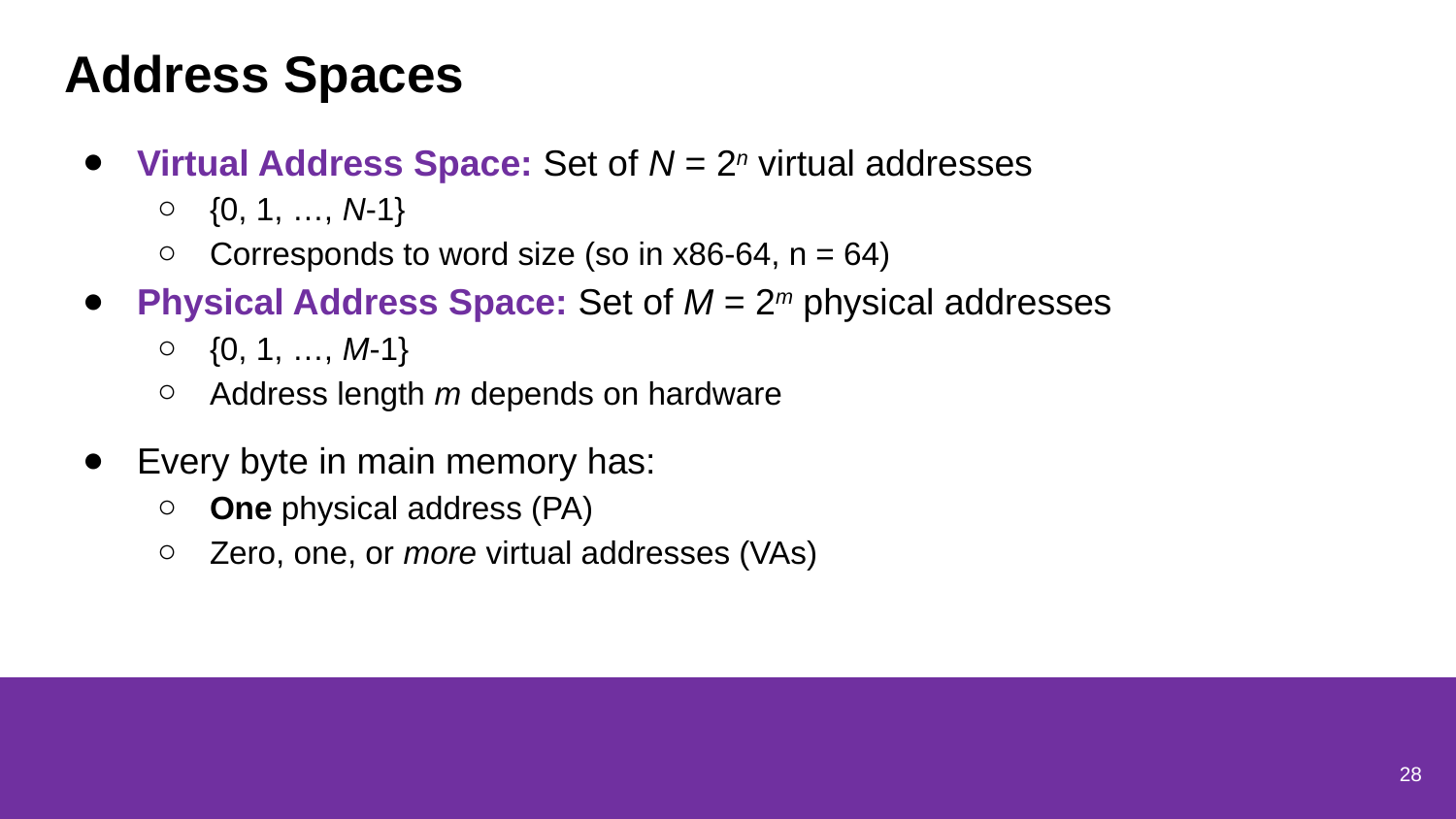

# Address Spaces
Virtual Address Space: Set of N = 2n virtual addresses
{0, 1, …, N-1}
Corresponds to word size (so in x86-64, n = 64)
Physical Address Space: Set of M = 2m physical addresses
{0, 1, …, M-1}
Address length m depends on hardware
Every byte in main memory has:
One physical address (PA)
Zero, one, or more virtual addresses (VAs)
28